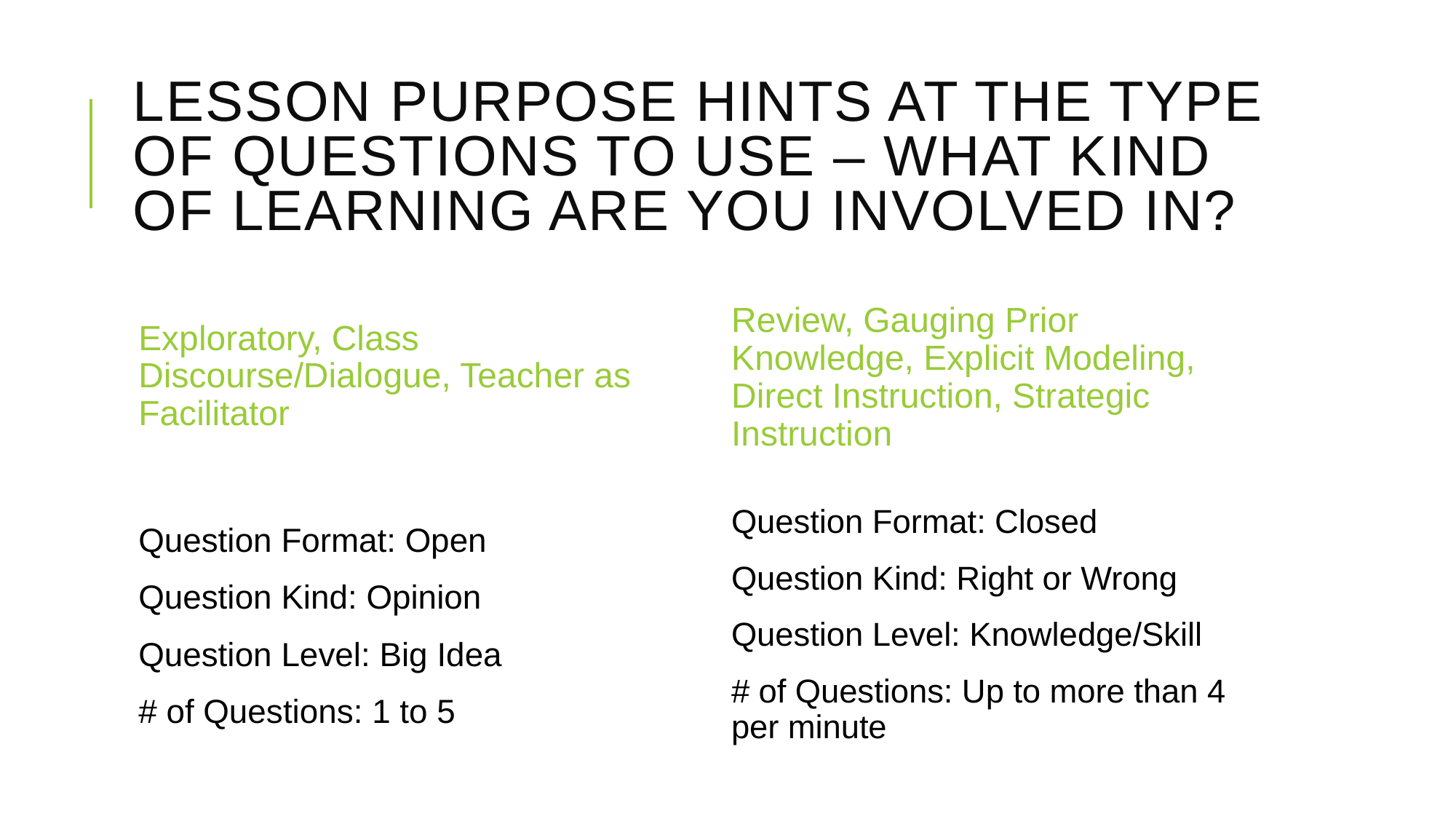

# Lesson Purpose Hints at the type of Questions to use – What kind of learning are you involved in?
Exploratory, Class Discourse/Dialogue, Teacher as Facilitator
Review, Gauging Prior Knowledge, Explicit Modeling, Direct Instruction, Strategic Instruction
Question Format: Closed
Question Kind: Right or Wrong
Question Level: Knowledge/Skill
# of Questions: Up to more than 4 per minute
Question Format: Open
Question Kind: Opinion
Question Level: Big Idea
# of Questions: 1 to 5